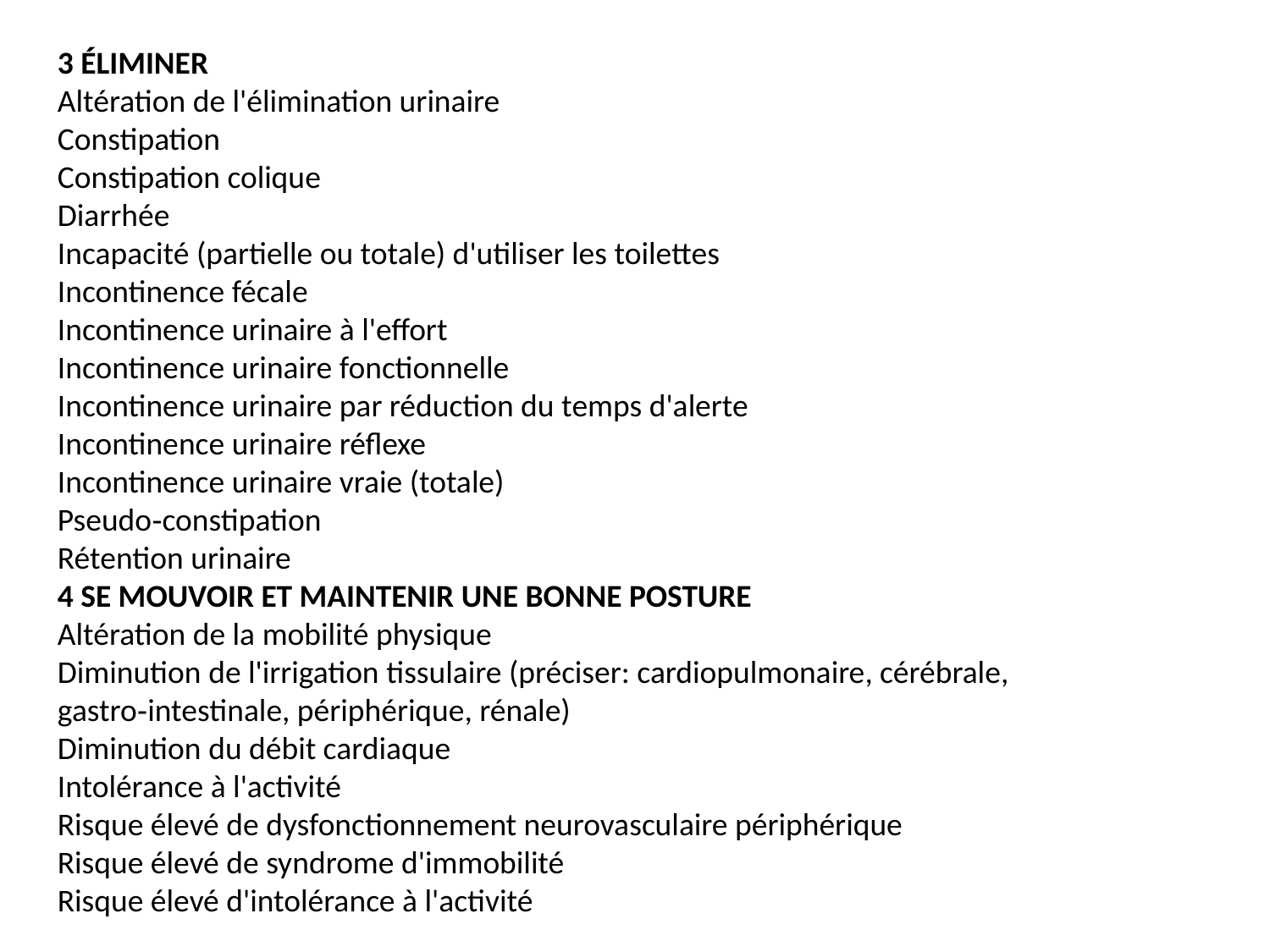

3 ÉLIMINER
Altération de l'élimination urinaire
Constipation
Constipation colique
Diarrhée
Incapacité (partielle ou totale) d'utiliser les toilettes
Incontinence fécale
Incontinence urinaire à l'effort
Incontinence urinaire fonctionnelle
Incontinence urinaire par réduction du temps d'alerte
Incontinence urinaire réflexe
Incontinence urinaire vraie (totale)
Pseudo‑constipation
Rétention urinaire
4 SE MOUVOIR ET MAINTENIR UNE BONNE POSTURE
Altération de la mobilité physique
Diminution de l'irrigation tissulaire (préciser: cardiopulmonaire, cérébrale, gastro‑intestinale, périphérique, rénale)
Diminution du débit cardiaque
Intolérance à l'activité
Risque élevé de dysfonctionnement neurovasculaire périphérique
Risque élevé de syndrome d'immobilité
Risque élevé d'intolérance à l'activité